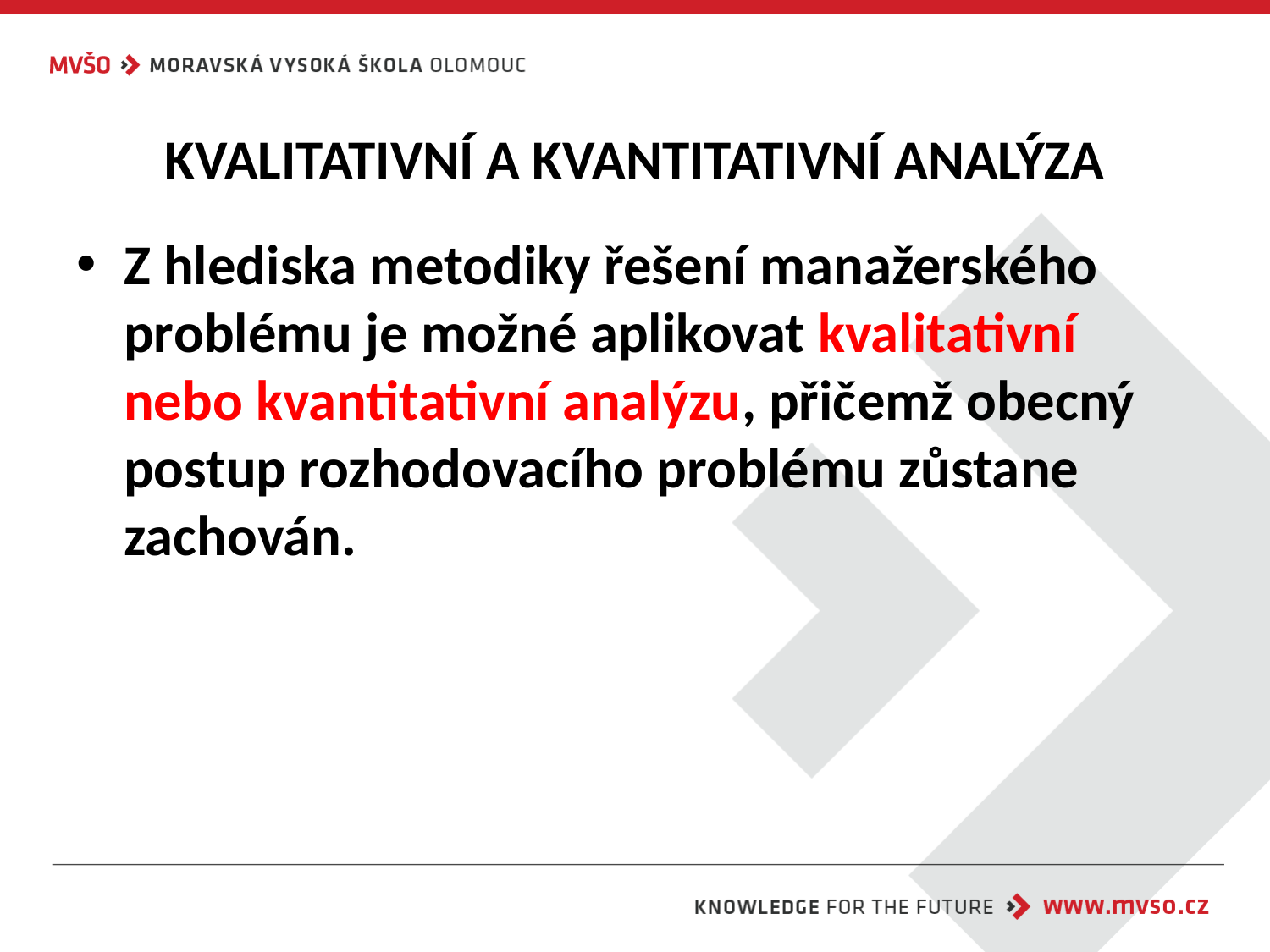

# KVALITATIVNÍ A KVANTITATIVNÍ ANALÝZA
Z hlediska metodiky řešení manažerského problému je možné aplikovat kvalitativní nebo kvantitativní analýzu, přičemž obecný postup rozhodovacího problému zůstane zachován.